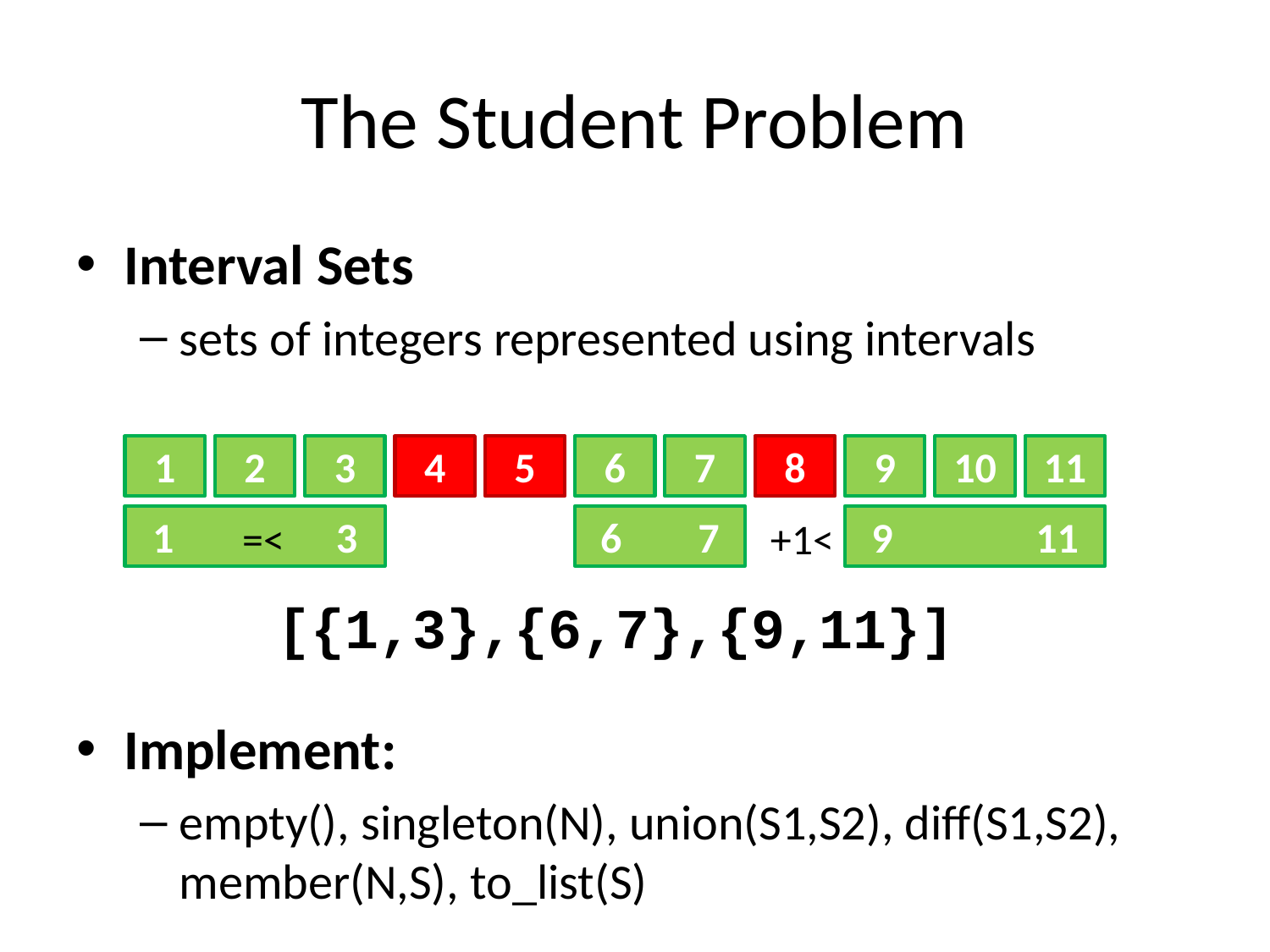

# The Student Problem
Interval Sets
sets of integers represented using intervals

Implement:
empty(), singleton(N), union(S1,S2), diff(S1,S2), member(N,S), to_list(S)
1
2
3
4
5
6
7
8
9
10
11
1                 3
6        7
9               11
           =<                                                   +1<
[{1,3},{6,7},{9,11}]